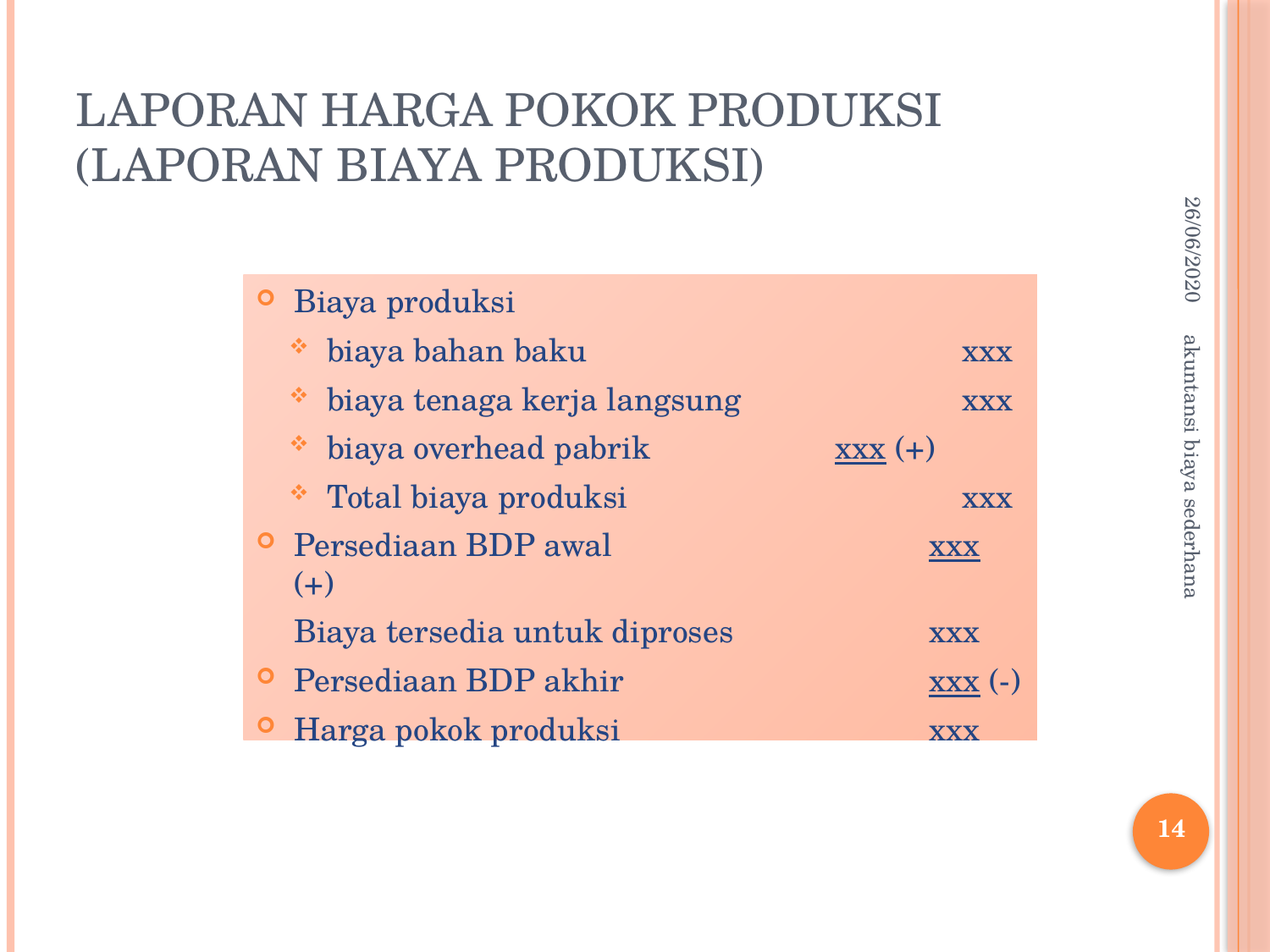

# LAPORAN HARGA POKOK PRODUKSI (LAPORAN BIAYA PRODUKSI)
26/06/2020
Biaya produksi
biaya bahan baku			xxx
biaya tenaga kerja langsung		xxx
biaya overhead pabrik		xxx (+)
Total biaya produksi			xxx
Persediaan BDP awal			xxx (+)
	Biaya tersedia untuk diproses		xxx
Persediaan BDP akhir			xxx (-)
Harga pokok produksi			xxx
akuntansi biaya sederhana
14